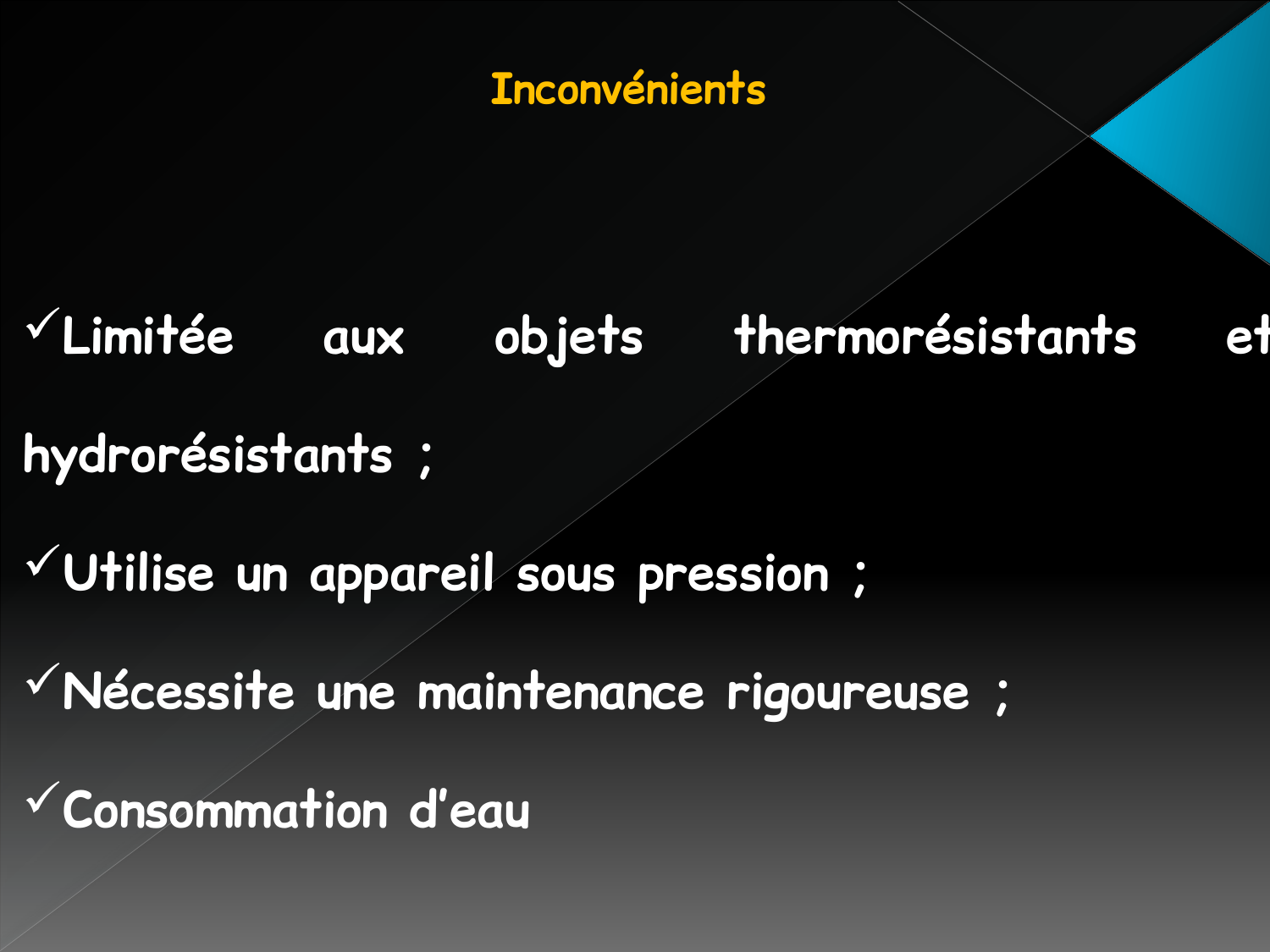

Inconvénients
Limitée aux objets thermorésistants et hydrorésistants ;
Utilise un appareil sous pression ;
Nécessite une maintenance rigoureuse ;
Consommation d’eau